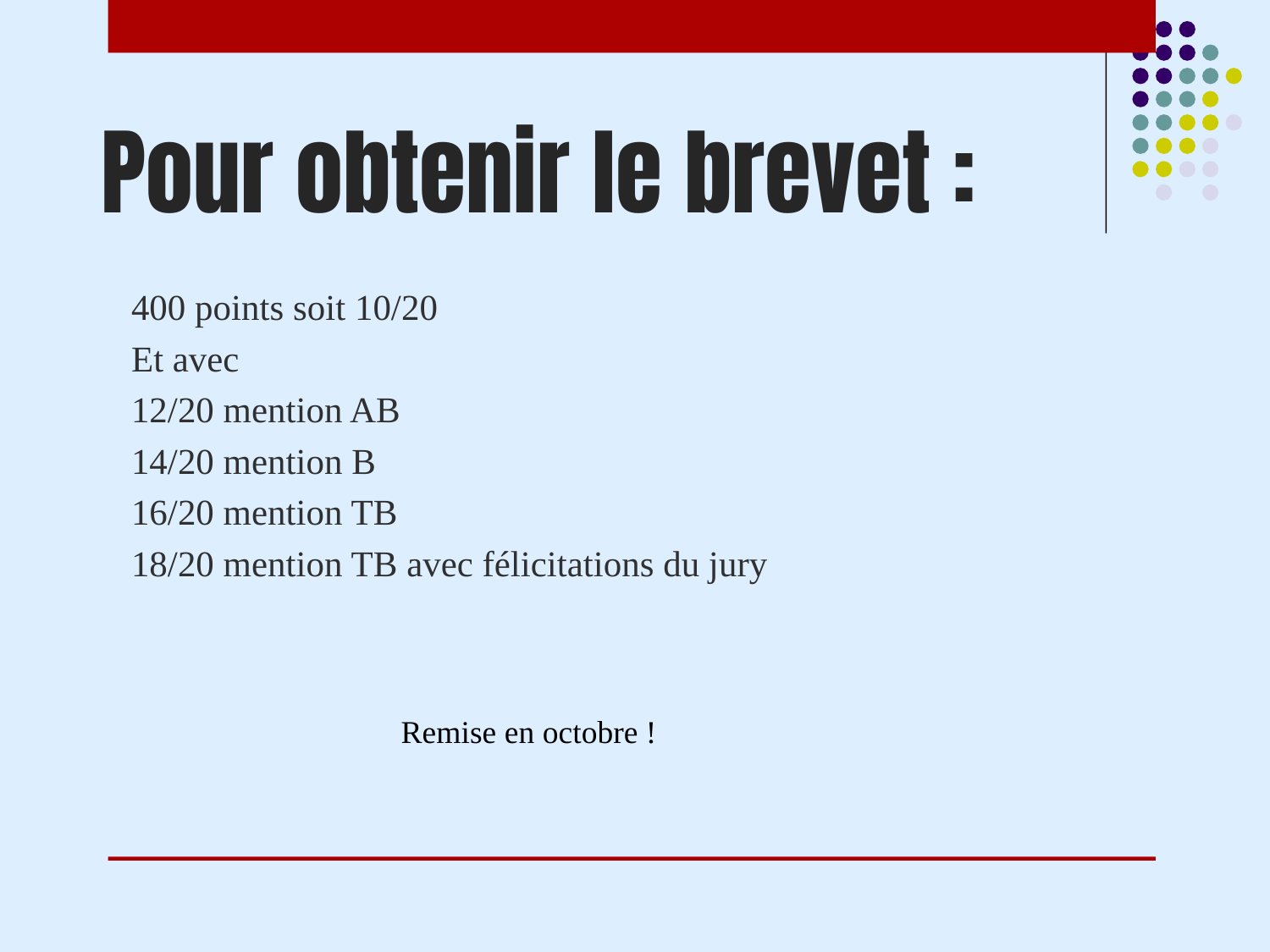

# Pour obtenir le brevet :
400 points soit 10/20
Et avec
12/20 mention AB
14/20 mention B
16/20 mention TB
18/20 mention TB avec félicitations du jury
Remise en octobre !